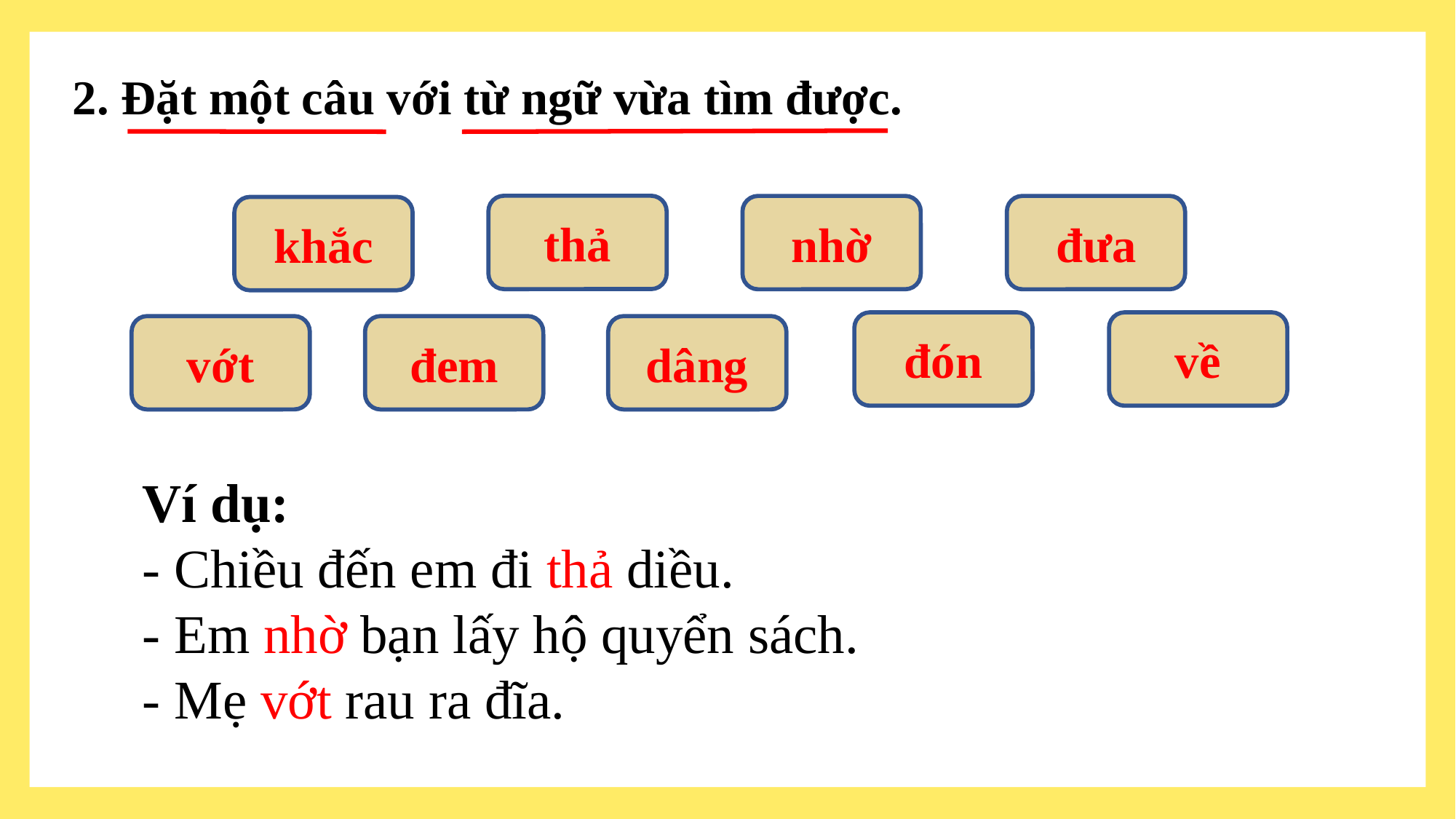

2. Đặt một câu với từ ngữ vừa tìm được.
thả
nhờ
đưa
khắc
đón
về
vớt
đem
dâng
Ví dụ:
- Chiều đến em đi thả diều.
- Em nhờ bạn lấy hộ quyển sách.
- Mẹ vớt rau ra đĩa.